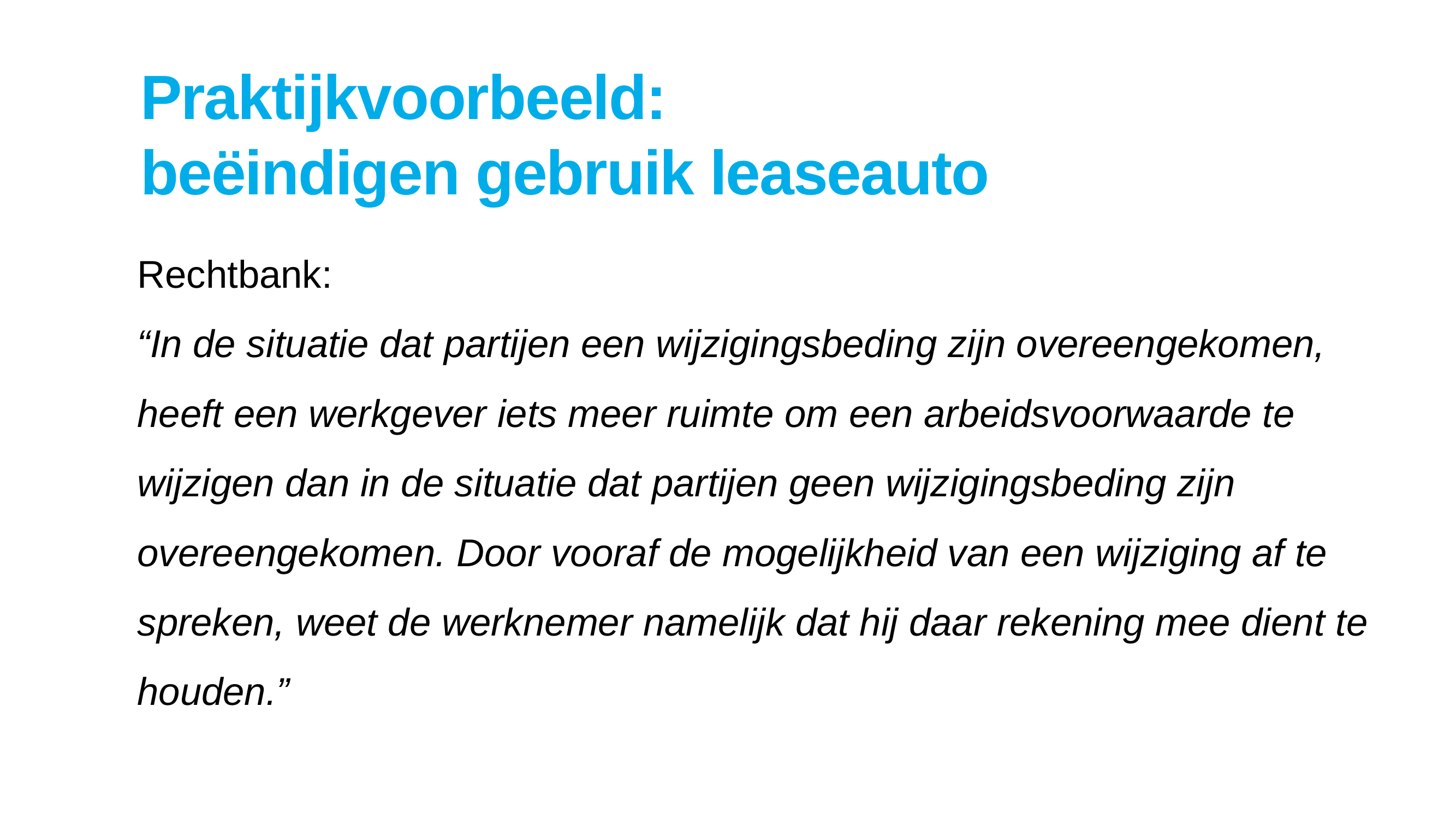

# Praktijkvoorbeeld: beëindigen gebruik leaseauto

Rechtbank:
“In de situatie dat partijen een wijzigingsbeding zijn overeengekomen, heeft een werkgever iets meer ruimte om een arbeidsvoorwaarde te wijzigen dan in de situatie dat partijen geen wijzigingsbeding zijn overeengekomen. Door vooraf de mogelijkheid van een wijziging af te spreken, weet de werknemer namelijk dat hij daar rekening mee dient te houden.”